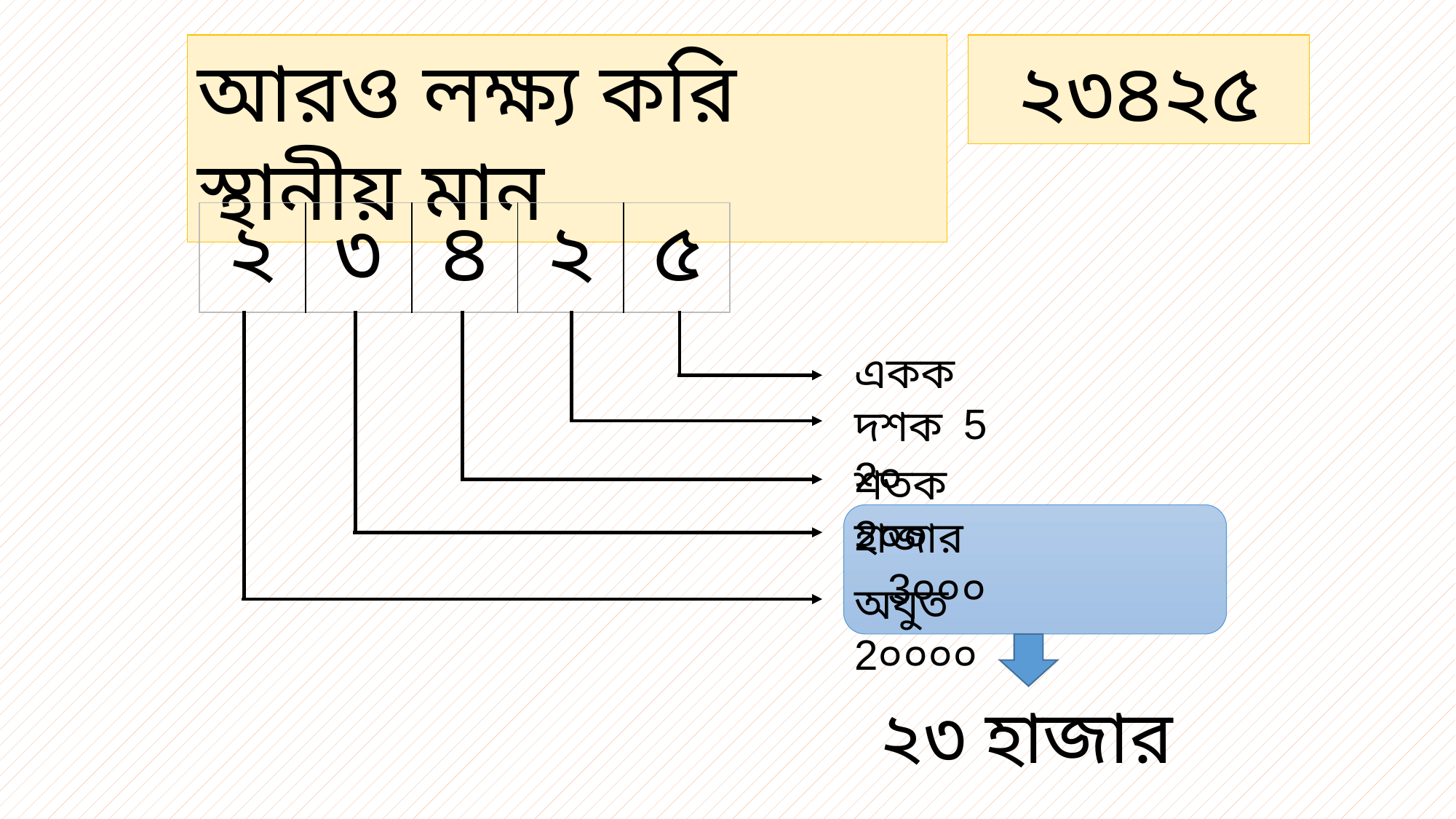

আরও লক্ষ্য করি স্থানীয় মান
২৩৪২৫
| ২ | ৩ | ৪ | ২ | ৫ |
| --- | --- | --- | --- | --- |
অযুত		    2০০০০
হাজার	                3০০০
শতক 		       2০০
দশক 	                   2০
একক 			5

২৩ হাজার